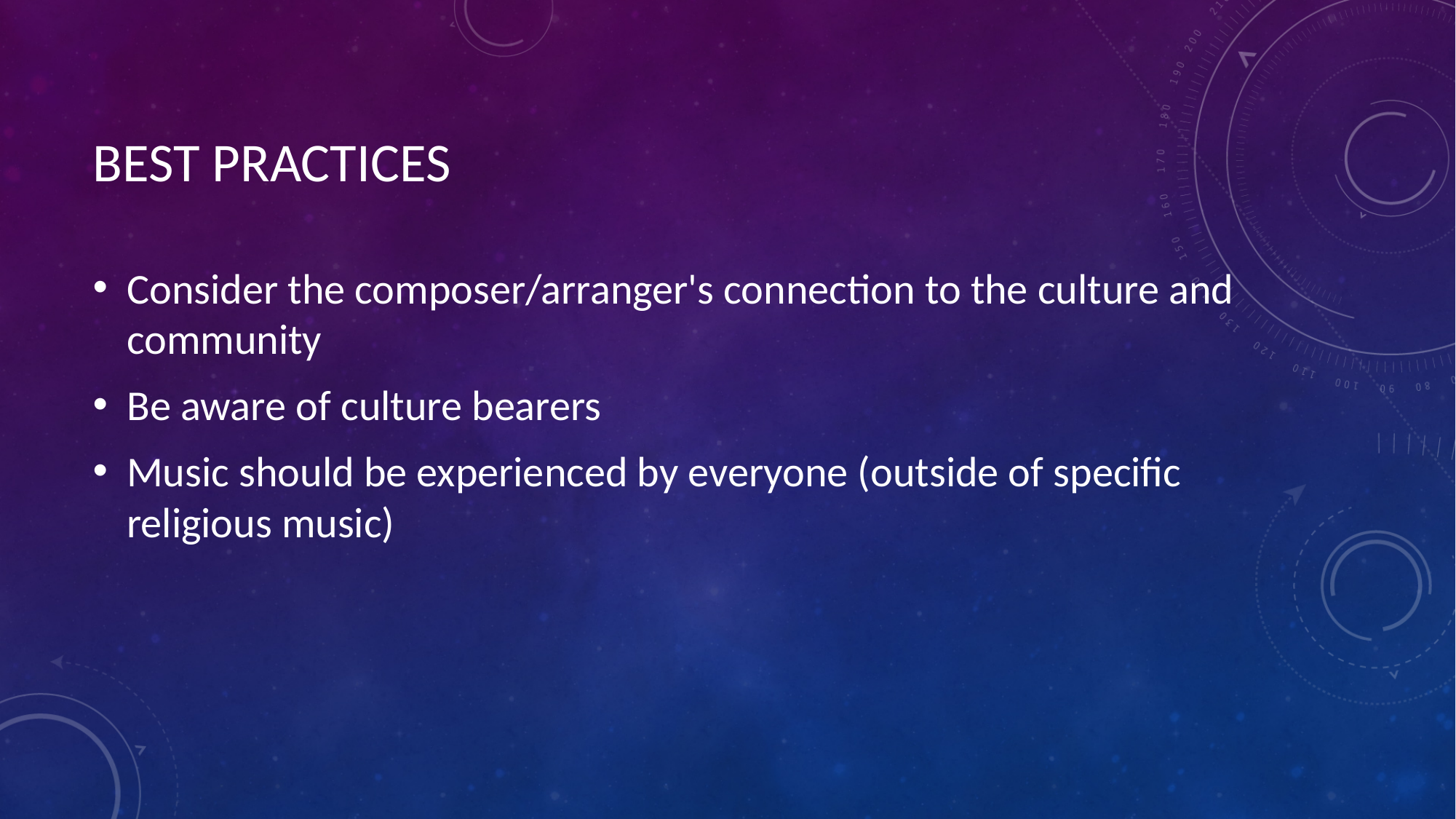

# Best Practices
Consider the composer/arranger's connection to the culture and community
Be aware of culture bearers
Music should be experienced by everyone (outside of specific religious music)